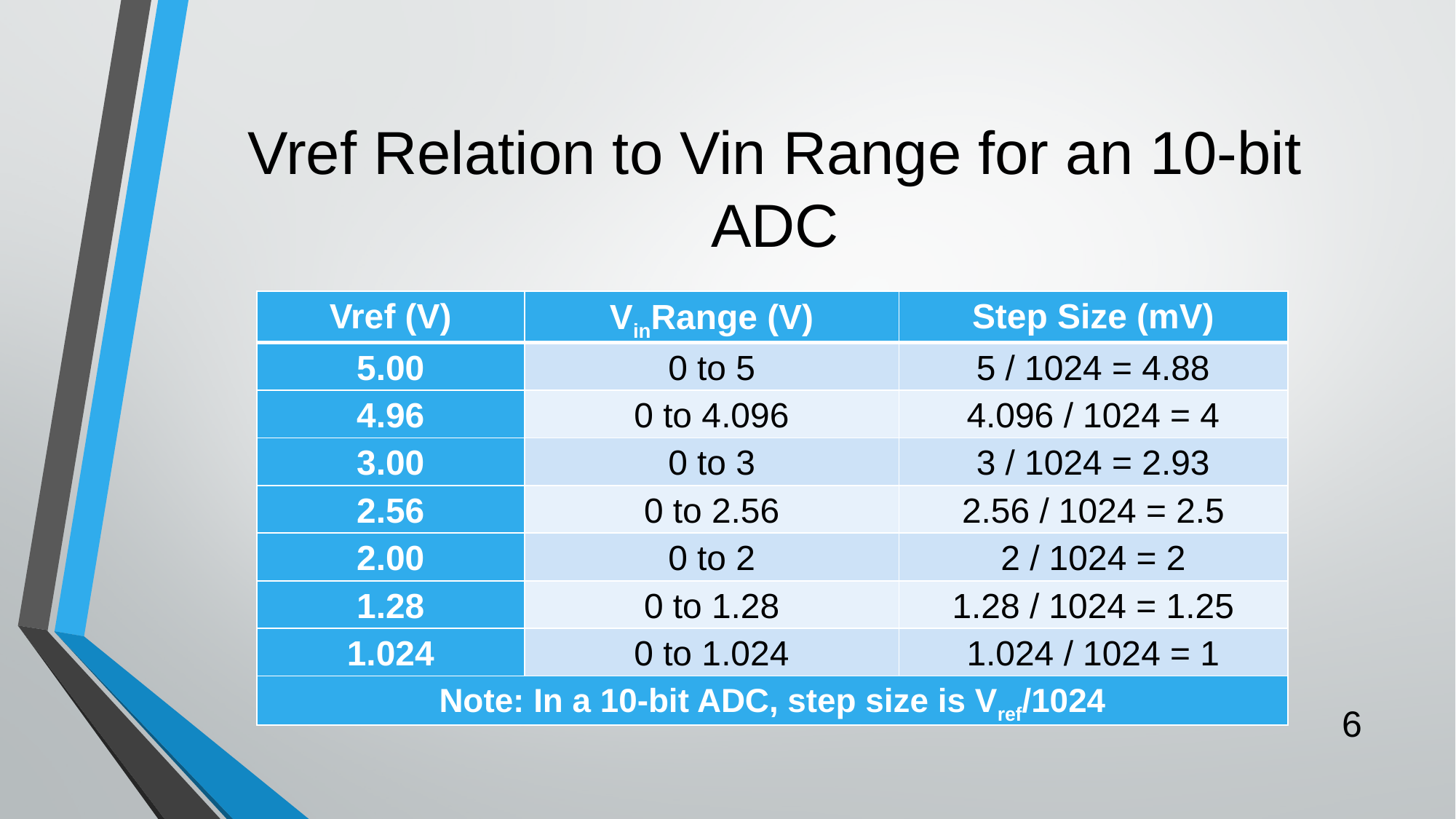

# Vref Relation to Vin Range for an 10-bit ADC
| Vref (V) | VinRange (V) | Step Size (mV) |
| --- | --- | --- |
| 5.00 | 0 to 5 | 5 / 1024 = 4.88 |
| 4.96 | 0 to 4.096 | 4.096 / 1024 = 4 |
| 3.00 | 0 to 3 | 3 / 1024 = 2.93 |
| 2.56 | 0 to 2.56 | 2.56 / 1024 = 2.5 |
| 2.00 | 0 to 2 | 2 / 1024 = 2 |
| 1.28 | 0 to 1.28 | 1.28 / 1024 = 1.25 |
| 1.024 | 0 to 1.024 | 1.024 / 1024 = 1 |
| Note: In a 10-bit ADC, step size is Vref/1024 |  |  |
6